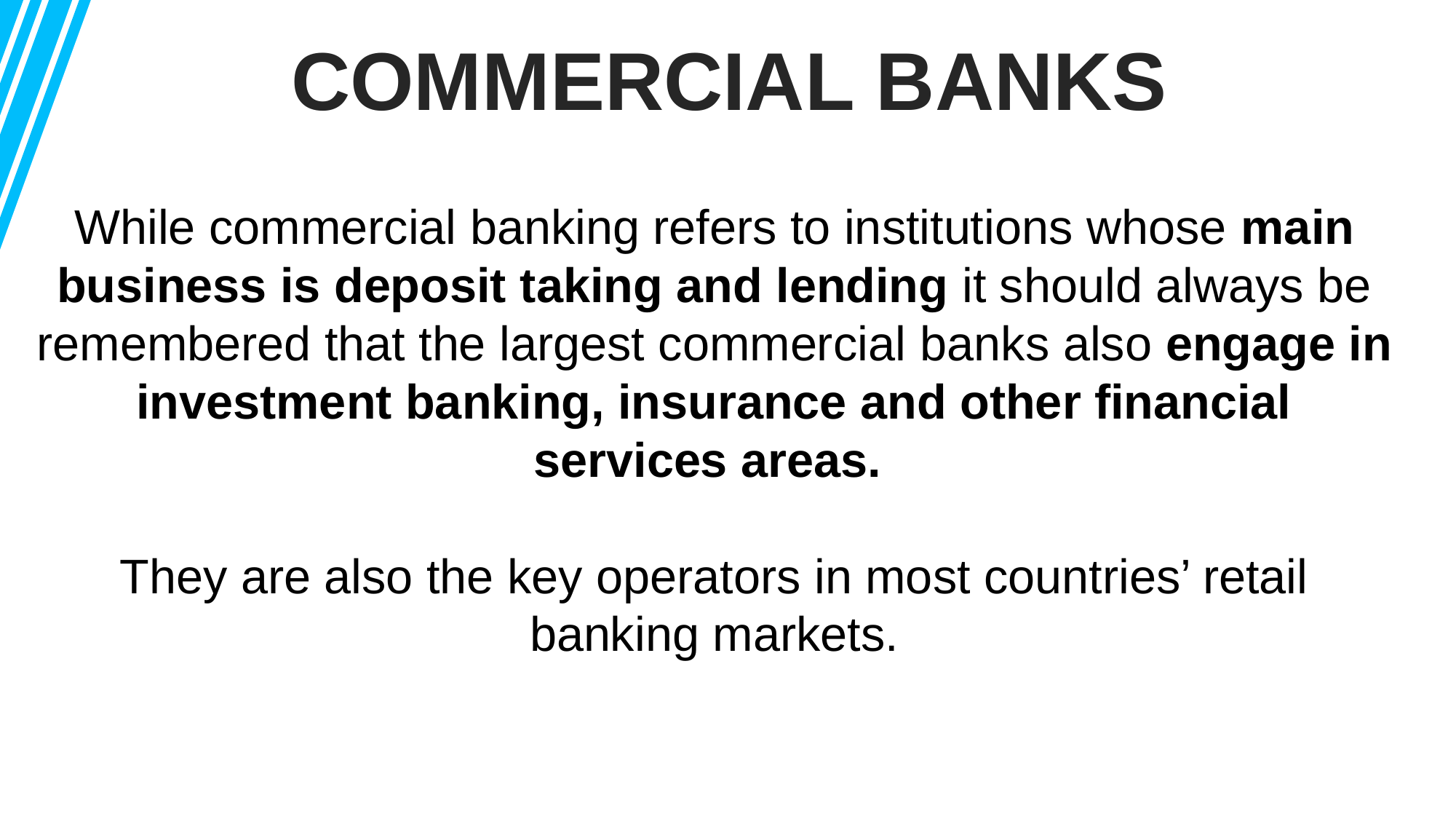

COMMERCIAL BANKS
While commercial banking refers to institutions whose main business is deposit taking and lending it should always be remembered that the largest commercial banks also engage in investment banking, insurance and other financial services areas.

They are also the key operators in most countries’ retail banking markets.